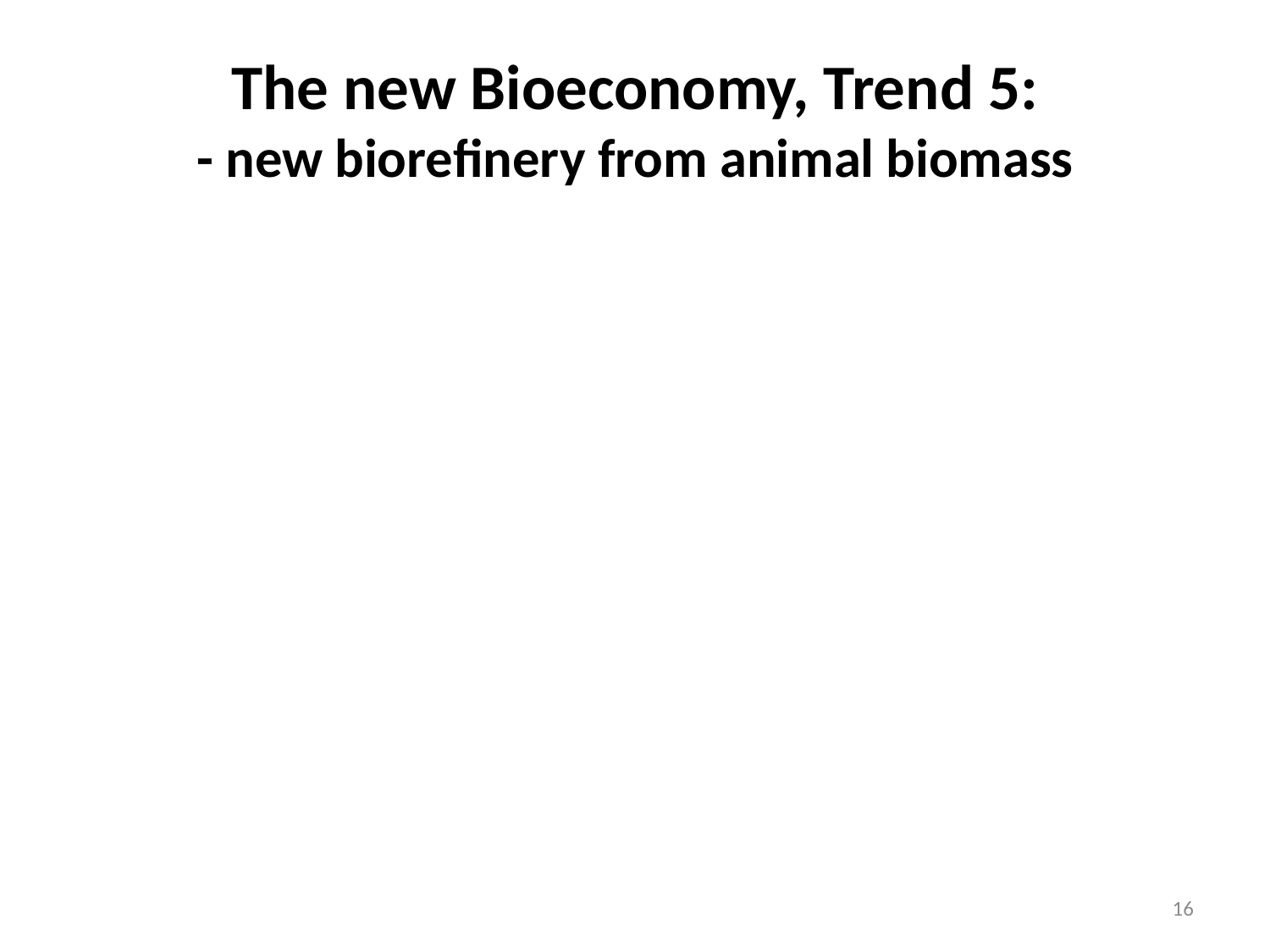

# The new Bioeconomy, Trend 5: - new biorefinery from animal biomass

16